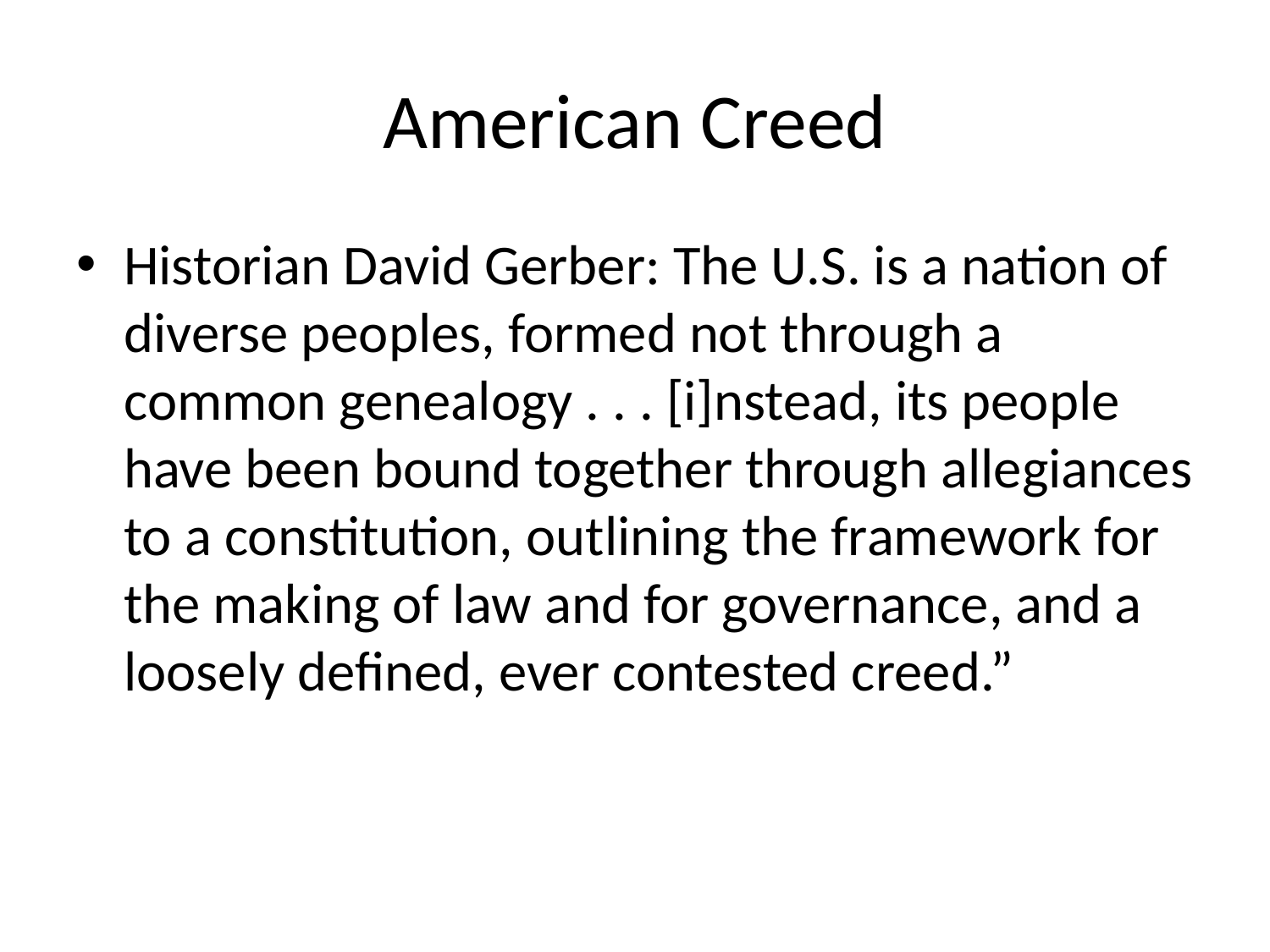

# American Creed
Historian David Gerber: The U.S. is a nation of diverse peoples, formed not through a common genealogy . . . [i]nstead, its people have been bound together through allegiances to a constitution, outlining the framework for the making of law and for governance, and a loosely defined, ever contested creed.”